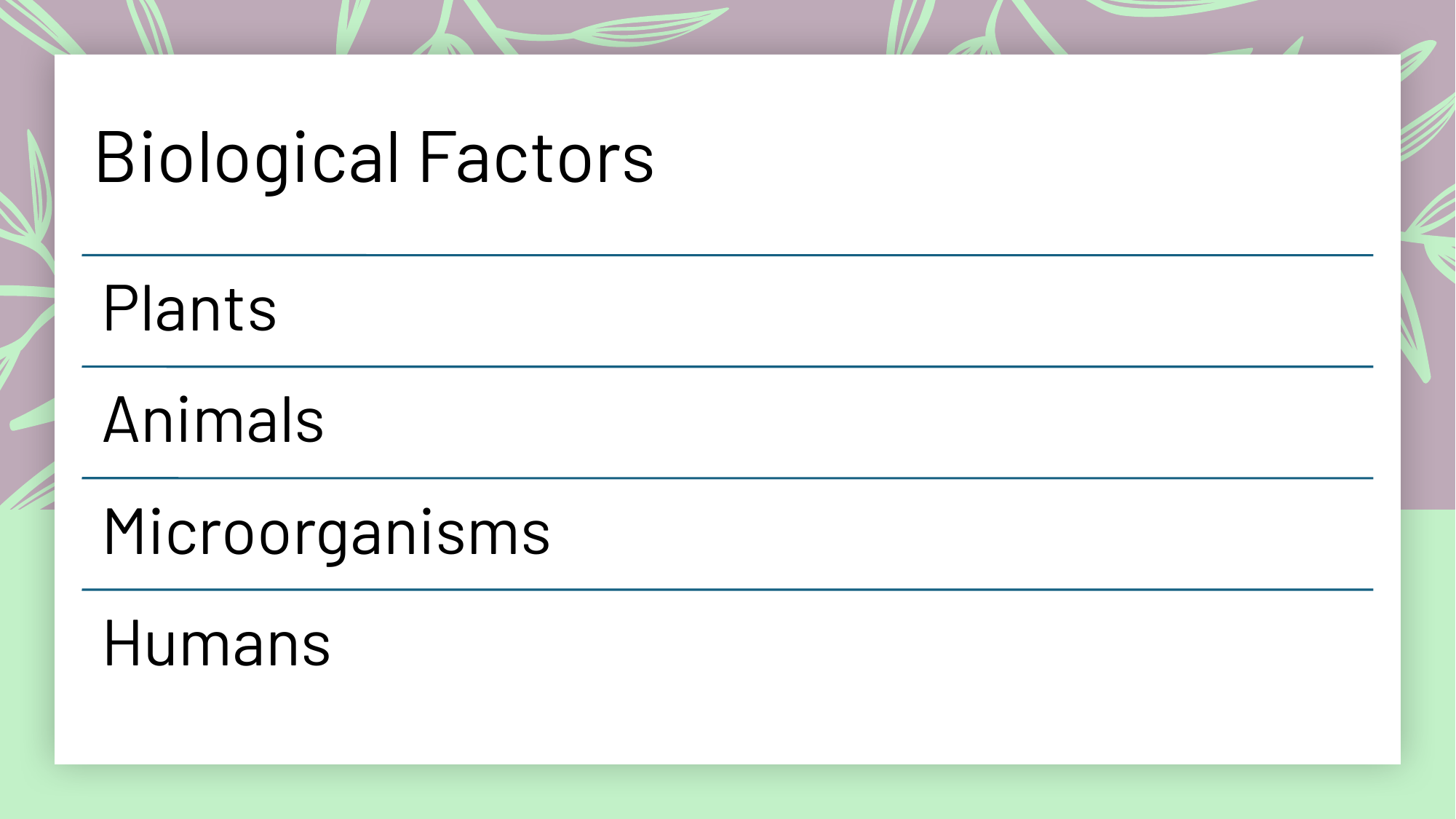

# Biological Factors
Plants
Animals
Microorganisms
Humans